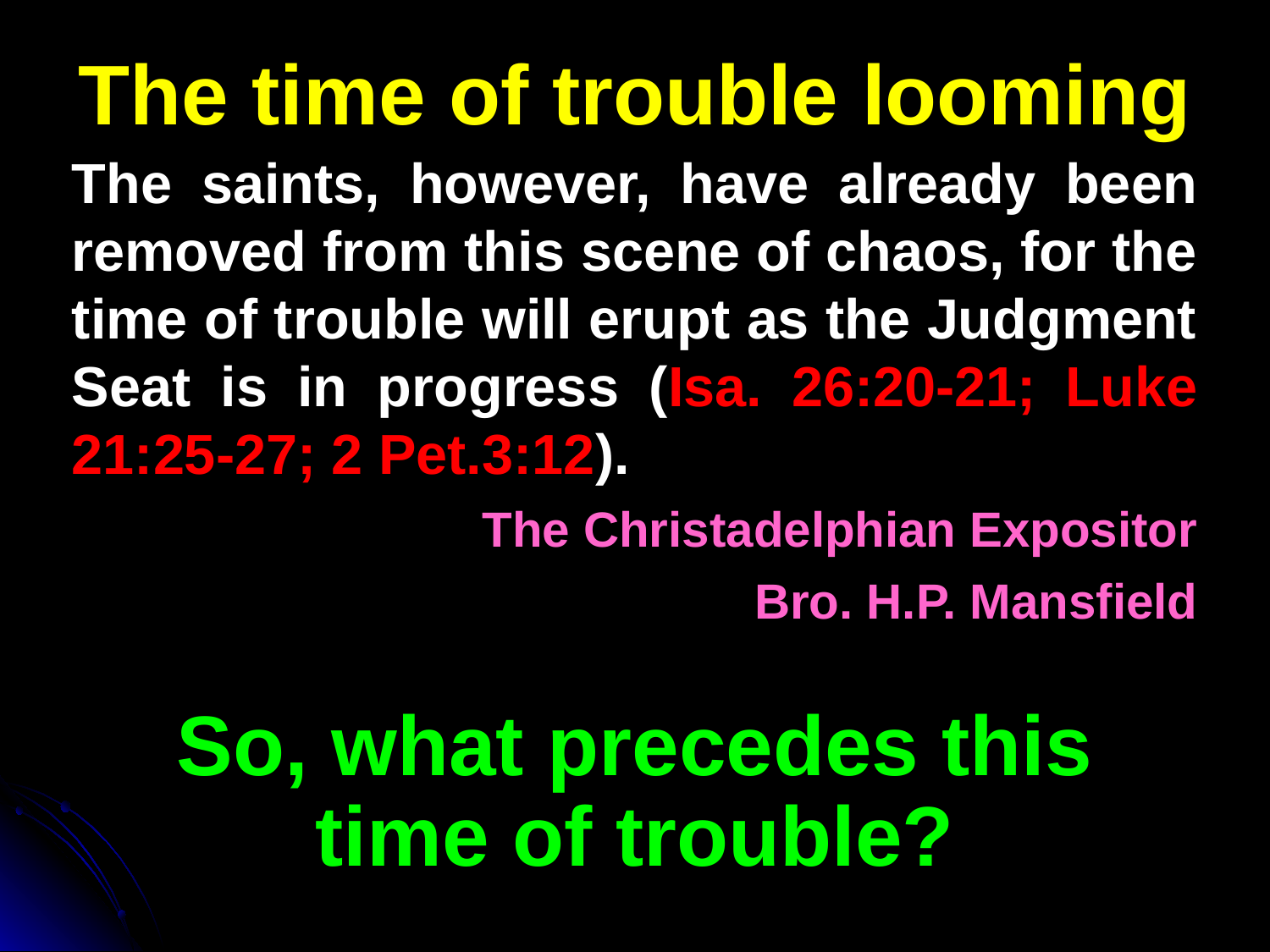

The time of trouble looming
The saints, however, have already been removed from this scene of chaos, for the time of trouble will erupt as the Judgment Seat is in progress (Isa. 26:20-21; Luke 21:25-27; 2 Pet.3:12).
The Christadelphian Expositor
Bro. H.P. Mansfield

So, what precedes this time of trouble?